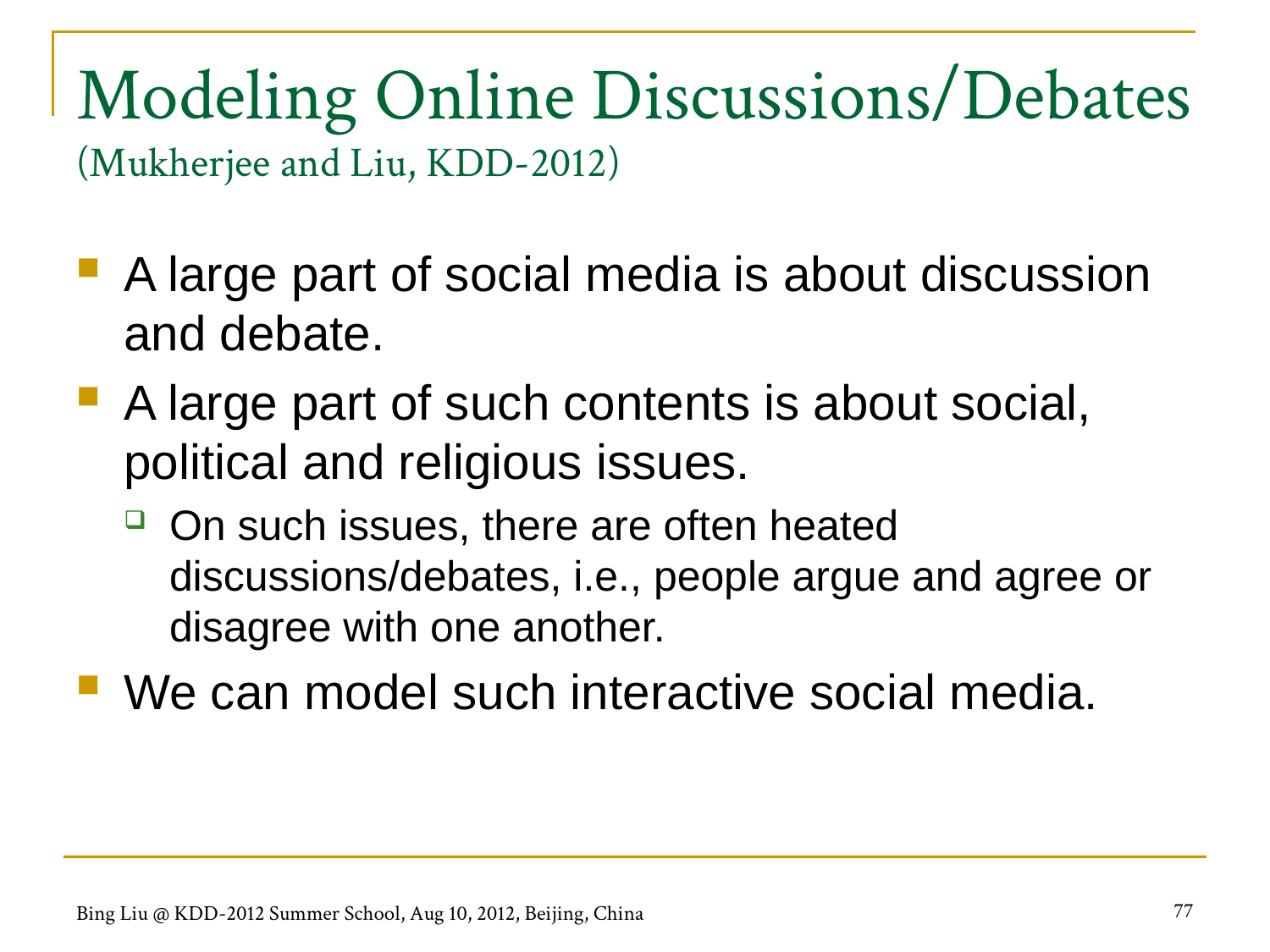

# Modeling Online Discussions/Debates (Mukherjee and Liu, KDD-2012)
A large part of social media is about discussion and debate.
A large part of such contents is about social, political and religious issues.
On such issues, there are often heated discussions/debates, i.e., people argue and agree or disagree with one another.
We can model such interactive social media.

77
Bing Liu @ KDD-2012 Summer School, Aug 10, 2012, Beijing, China